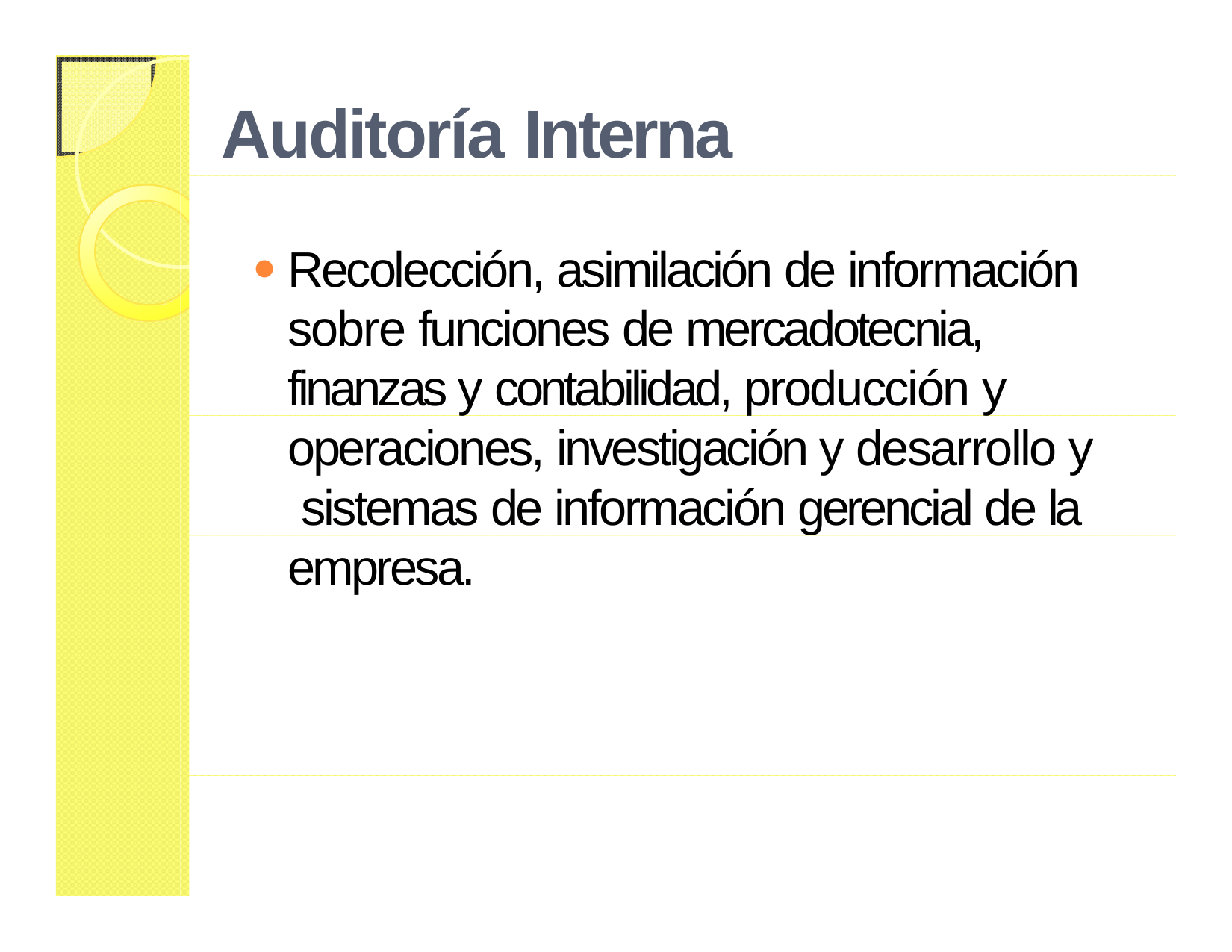

# Auditoría Interna

Recolección, asimilación de información  sobre funciones de mercadotecnia,  finanzas y contabilidad, producción y  operaciones, investigación y desarrollo y  sistemas de información gerencial de la  empresa.

2